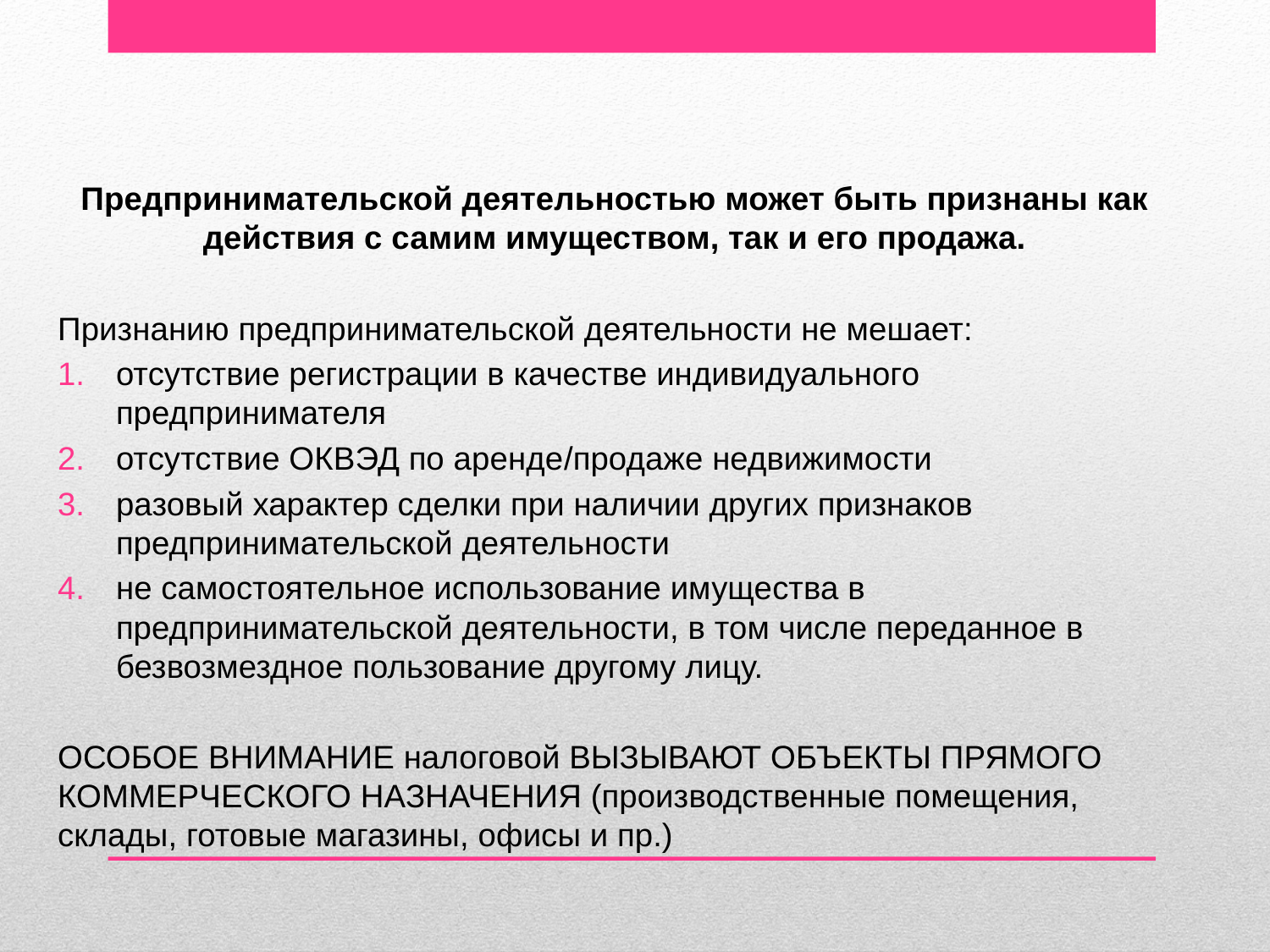

Предпринимательской деятельностью может быть признаны как действия с самим имуществом, так и его продажа.

Признанию предпринимательской деятельности не мешает:
отсутствие регистрации в качестве индивидуального предпринимателя
отсутствие ОКВЭД по аренде/продаже недвижимости
разовый характер сделки при наличии других признаков предпринимательской деятельности
не самостоятельное использование имущества в предпринимательской деятельности, в том числе переданное в безвозмездное пользование другому лицу.

ОСОБОЕ ВНИМАНИЕ налоговой ВЫЗЫВАЮТ ОБЪЕКТЫ ПРЯМОГО КОММЕРЧЕСКОГО НАЗНАЧЕНИЯ (производственные помещения, склады, готовые магазины, офисы и пр.)
#